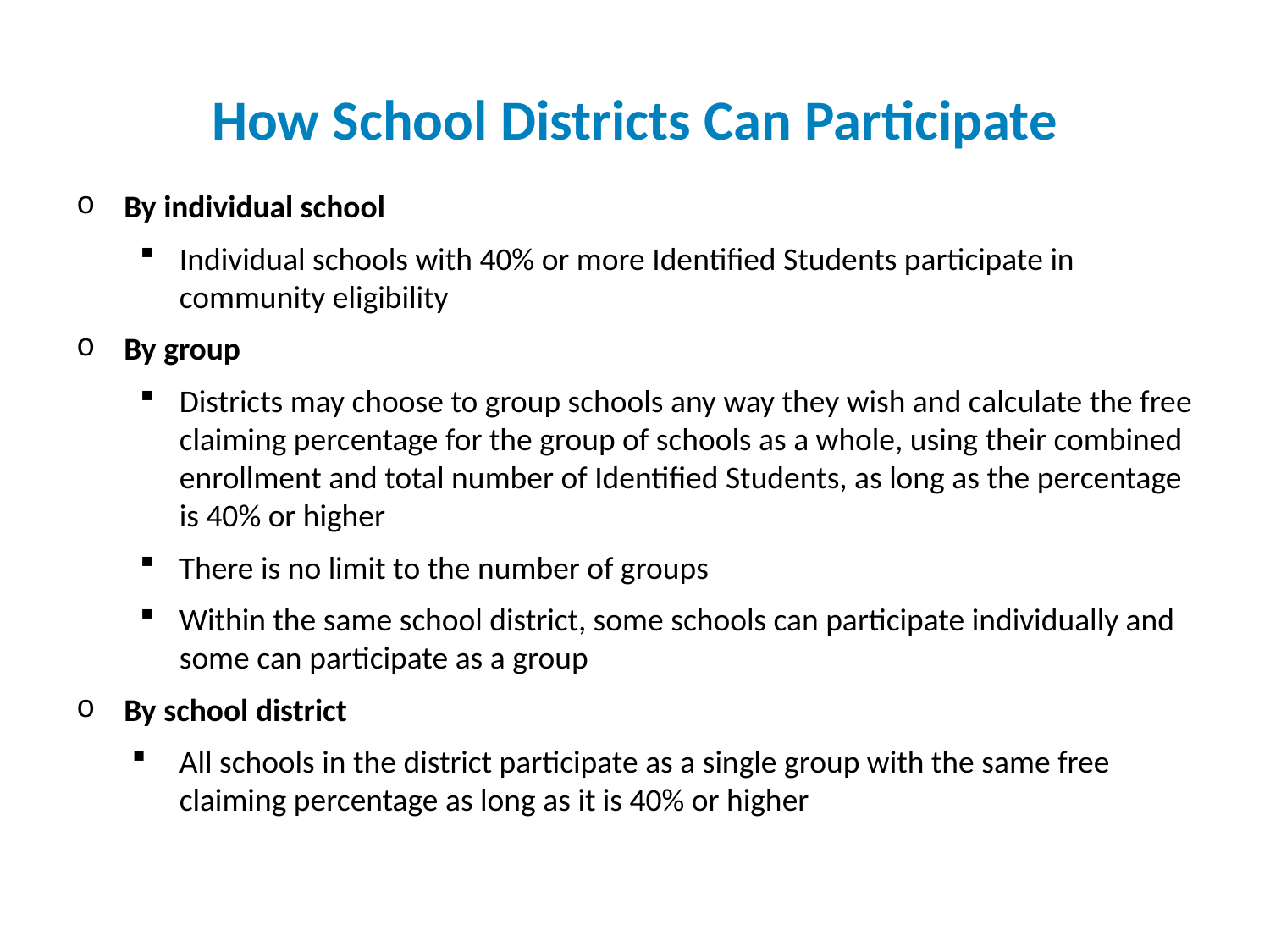

# How School Districts Can Participate
By individual school
Individual schools with 40% or more Identified Students participate in community eligibility
By group
Districts may choose to group schools any way they wish and calculate the free claiming percentage for the group of schools as a whole, using their combined enrollment and total number of Identified Students, as long as the percentage is 40% or higher
There is no limit to the number of groups
Within the same school district, some schools can participate individually and some can participate as a group
By school district
All schools in the district participate as a single group with the same free claiming percentage as long as it is 40% or higher